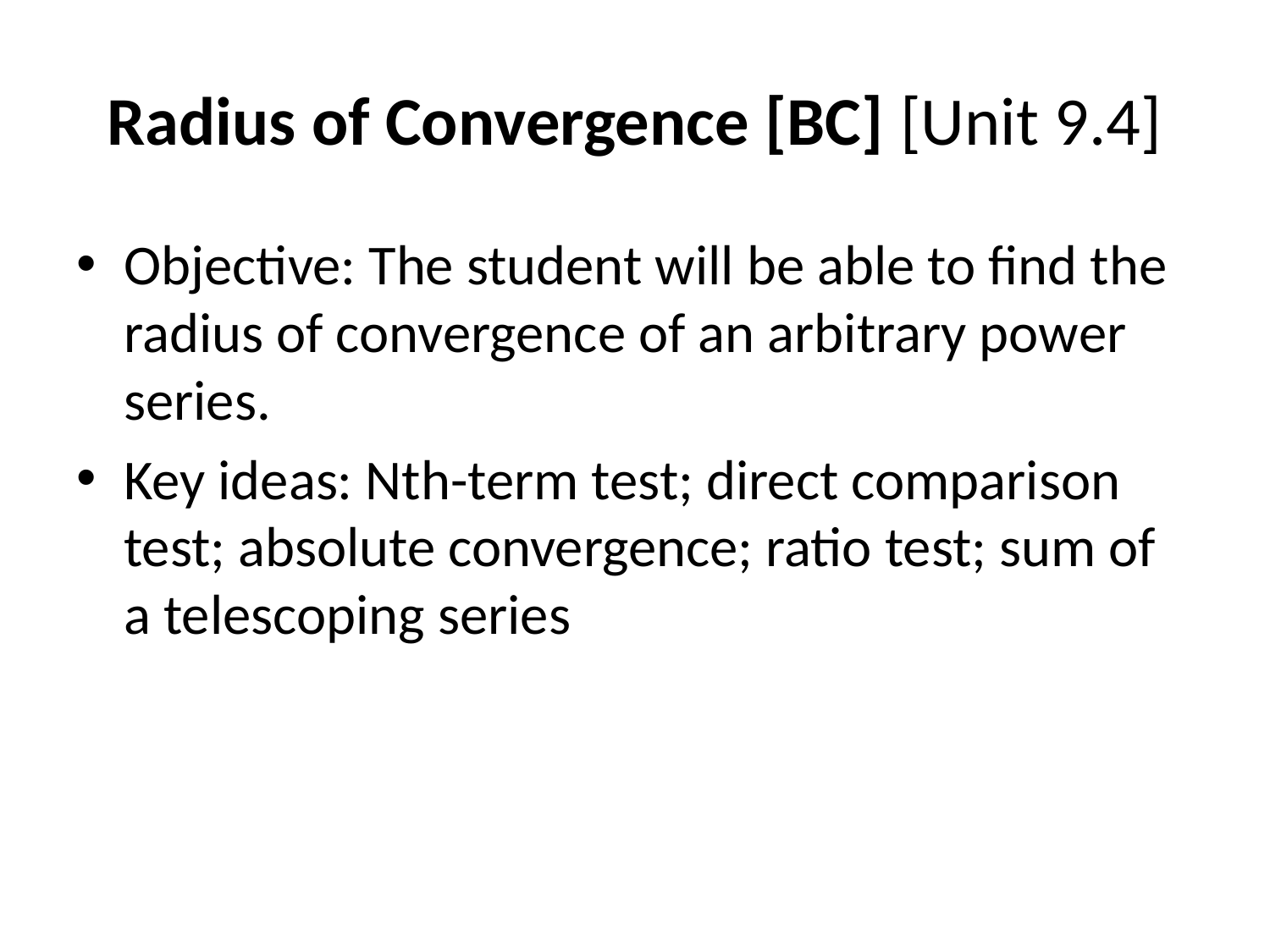

# Radius of Convergence [BC] [Unit 9.4]
Objective: The student will be able to find the radius of convergence of an arbitrary power series.
Key ideas: Nth-term test; direct comparison test; absolute convergence; ratio test; sum of a telescoping series